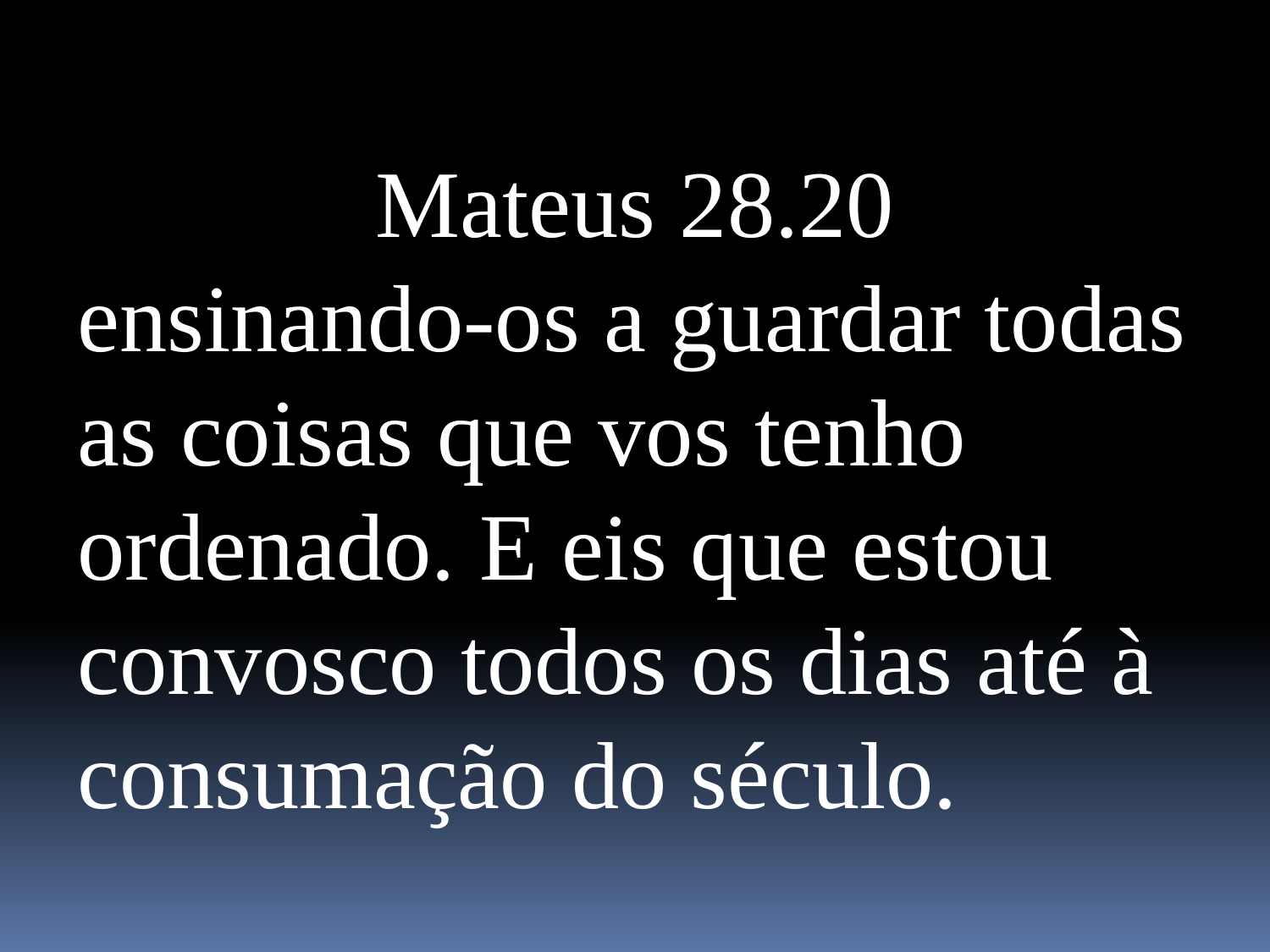

Mateus 28.20
ensinando-os a guardar todas as coisas que vos tenho ordenado. E eis que estou convosco todos os dias até à consumação do século.